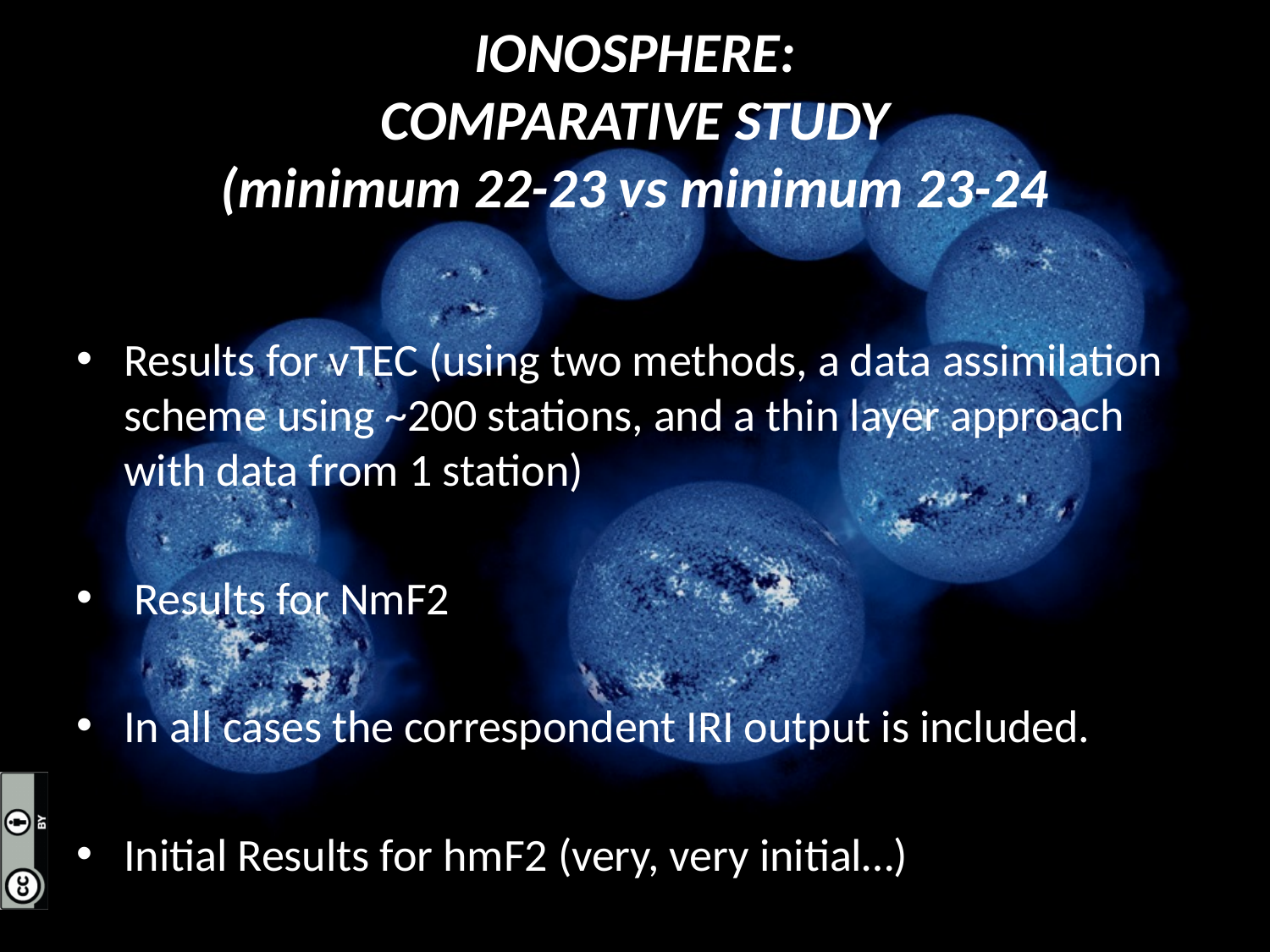

# IONOSPHERE: COMPARATIVE STUDY (minimum 22-23 vs minimum 23-24

Results for vTEC (using two methods, a data assimilation scheme using ~200 stations, and a thin layer approach with data from 1 station)

 Results for NmF2

In all cases the correspondent IRI output is included.

Initial Results for hmF2 (very, very initial…)